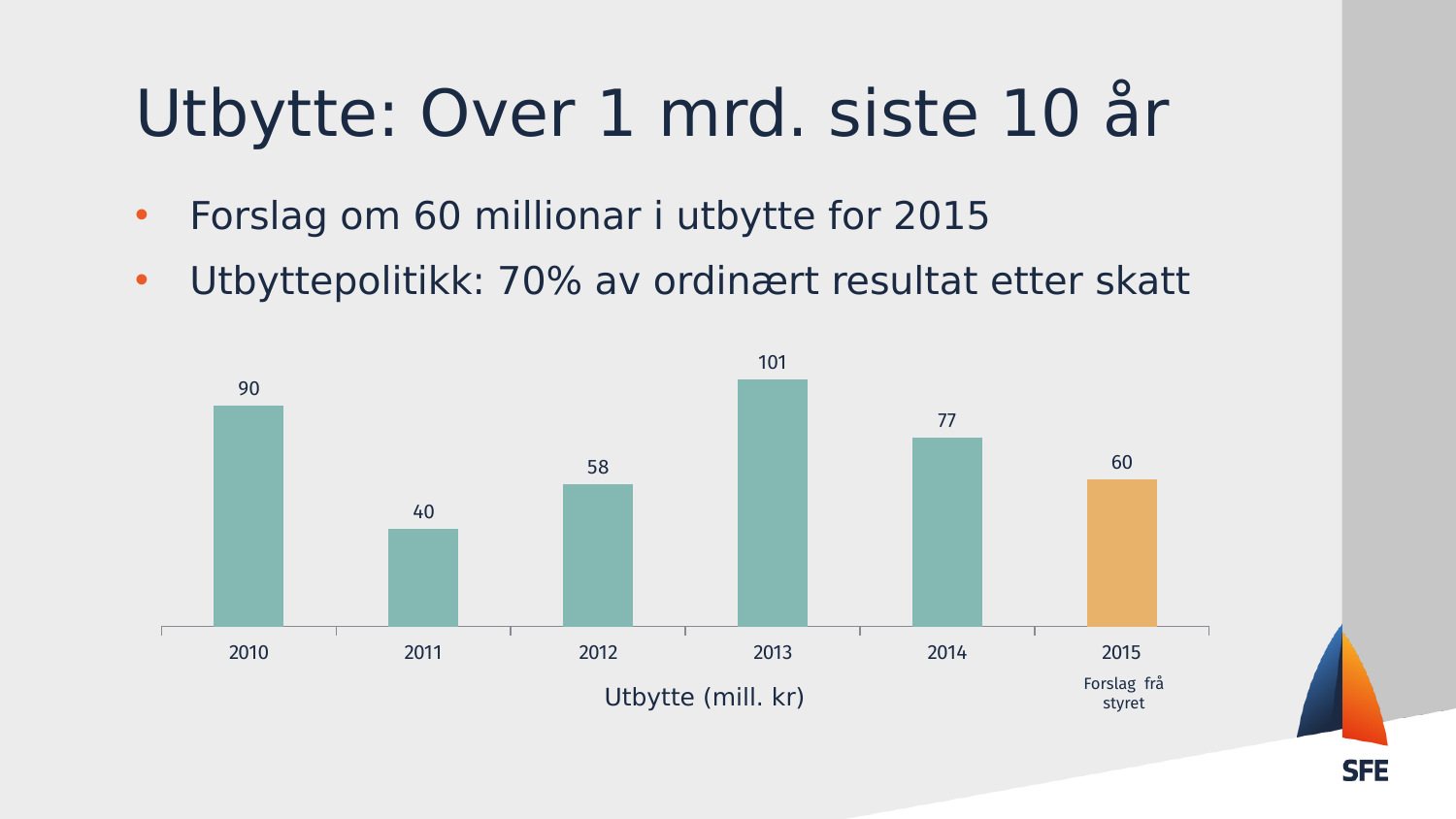

# Utbytte: Over 1 mrd. siste 10 år
Forslag om 60 millionar i utbytte for 2015
Utbyttepolitikk: 70% av ordinært resultat etter skatt

### Chart

| Category |  |
|---|---|
| 2010 | 90.0 |
| 2011 | 40.0 |
| 2012 | 58.0 |
| 2013 | 101.0 |
| 2014 | 77.0 |
| 2015 | 60.0 |
Forslag  frå styret
Utbytte (mill. kr)